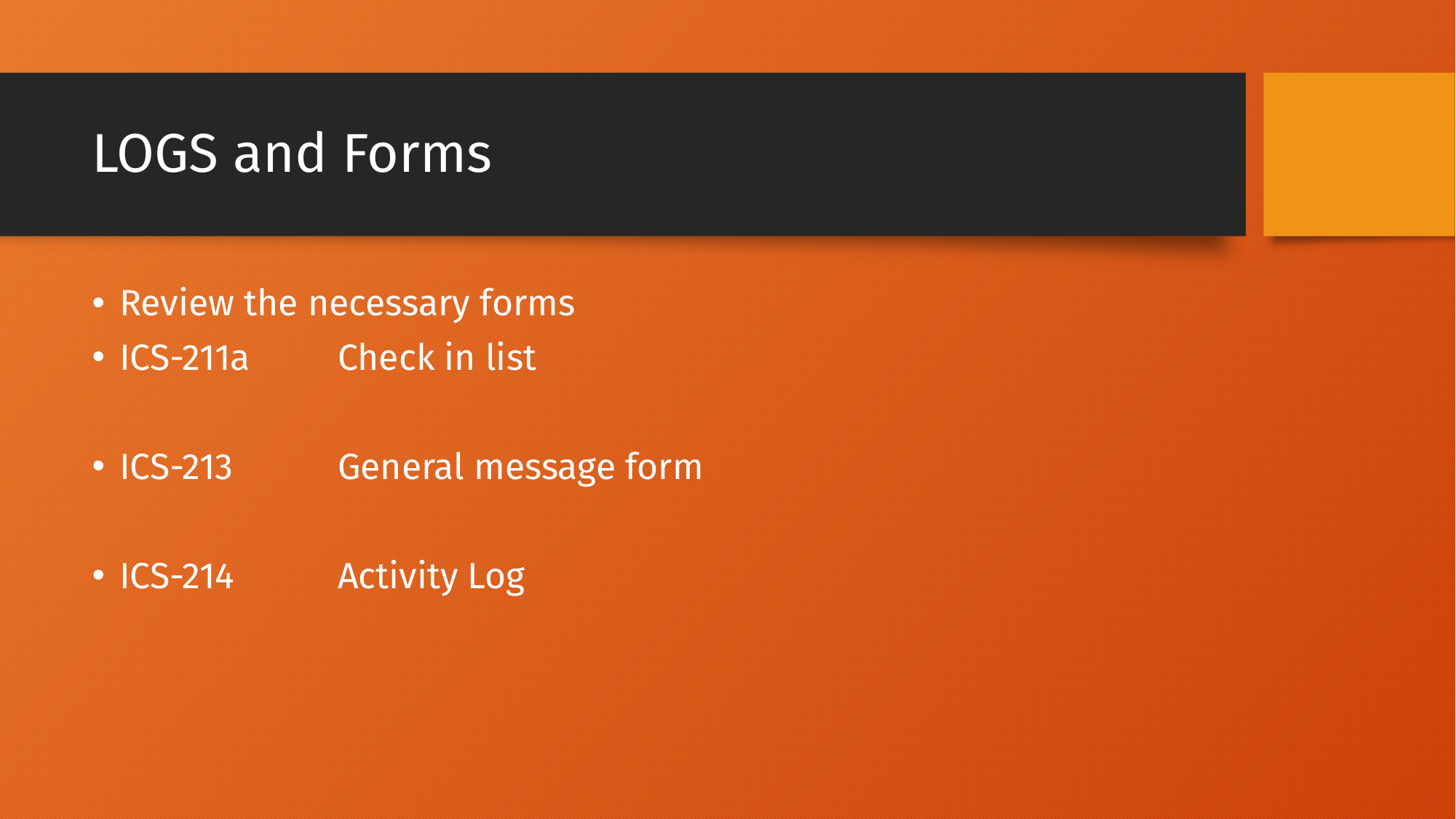

# LOGS and Forms
Review the necessary forms
ICS-211a	Check in list

ICS-213	General message form

ICS-214	Activity Log